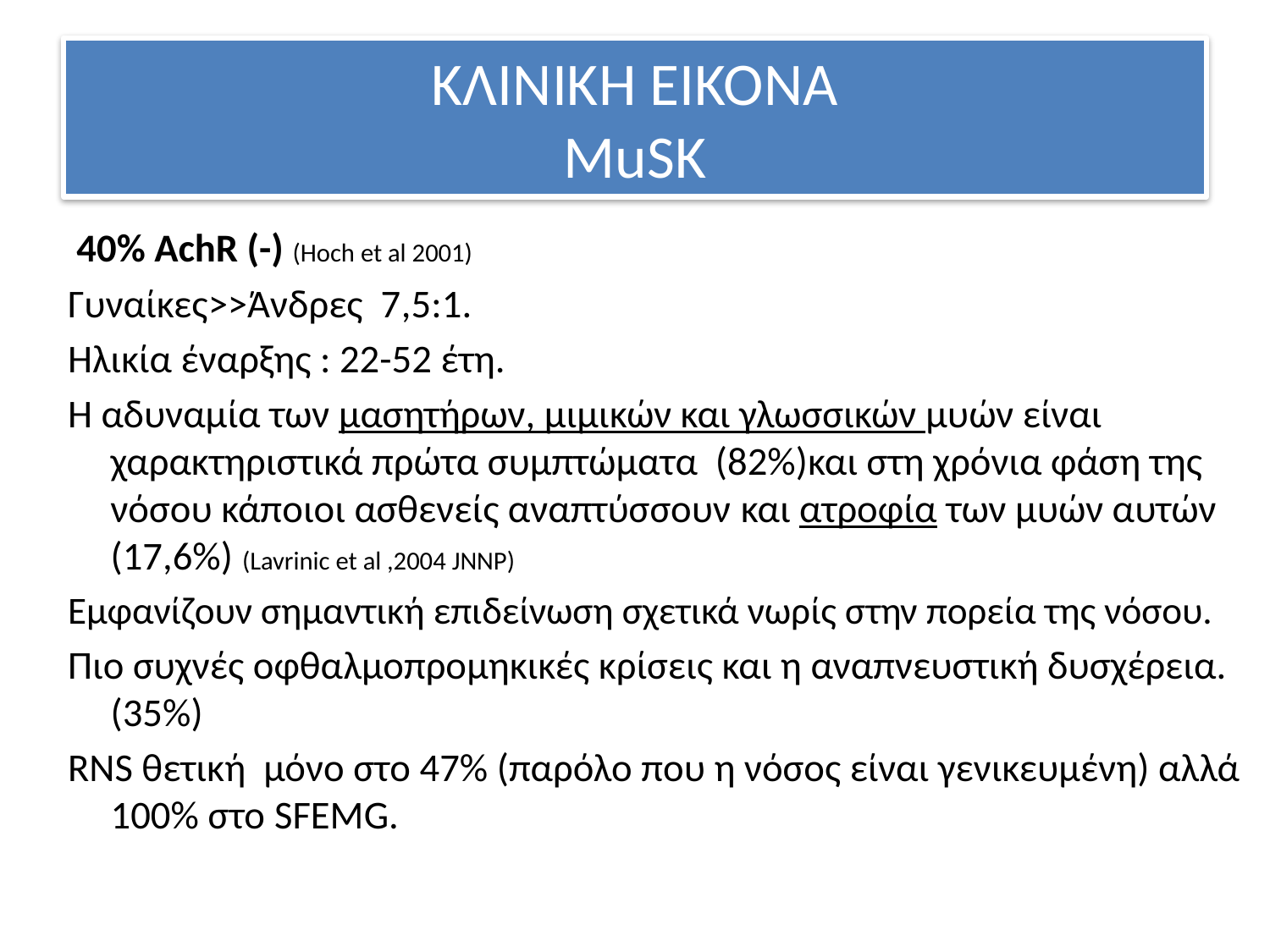

# ΚΛΙΝΙΚΗ ΕΙΚΟΝΑ MuSK
 40% AchR (-) (Hoch et al 2001)
Γυναίκες>>Άνδρες  7,5:1.
Ηλικία έναρξης : 22-52 έτη.
Η αδυναμία των μασητήρων, μιμικών και γλωσσικών μυών είναι χαρακτηριστικά πρώτα συμπτώματα  (82%)και στη χρόνια φάση της νόσου κάποιοι ασθενείς αναπτύσσουν και ατροφία των μυών αυτών (17,6%) (Lavrinic et al ,2004 JNNP)
Εμφανίζουν σημαντική επιδείνωση σχετικά νωρίς στην πορεία της νόσου.
Πιο συχνές οφθαλμοπρομηκικές κρίσεις και η αναπνευστική δυσχέρεια. (35%)
RNS θετική  μόνο στο 47% (παρόλο που η νόσος είναι γενικευμένη) αλλά 100% στο SFEMG.